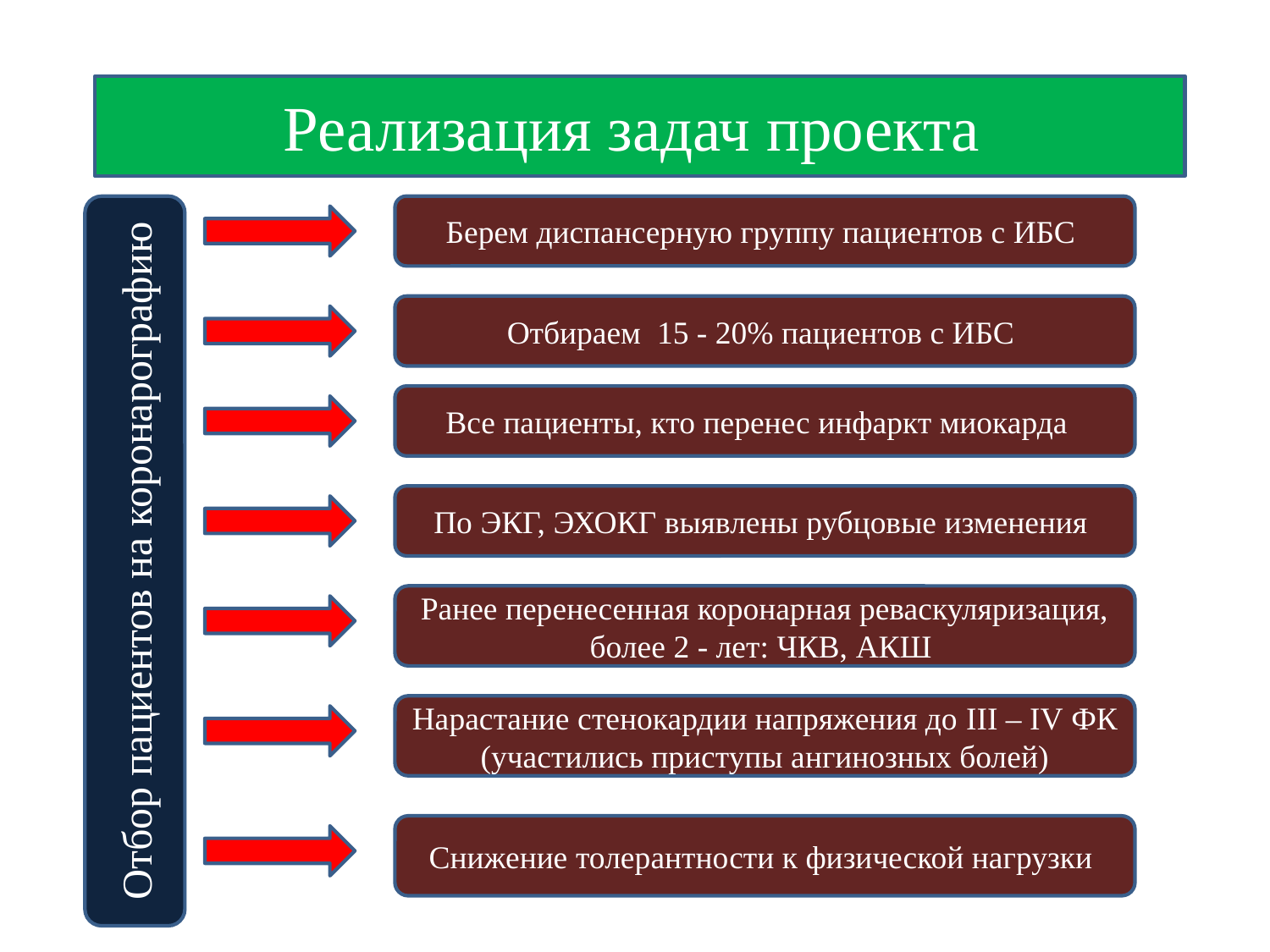

Реализация задач проекта
Берем диспансерную группу пациентов с ИБС

Отбираем  15 - 20% пациентов с ИБС

Все пациенты, кто перенес инфаркт миокарда

По ЭКГ, ЭХОКГ выявлены рубцовые изменения

Отбор пациентов на коронарографию
Ранее перенесенная коронарная реваскуляризация, более 2 - лет: ЧКВ, АКШ

Нарастание стенокардии напряжения до III – IV ФК (участились приступы ангинозных болей)

Снижение толерантности к физической нагрузки